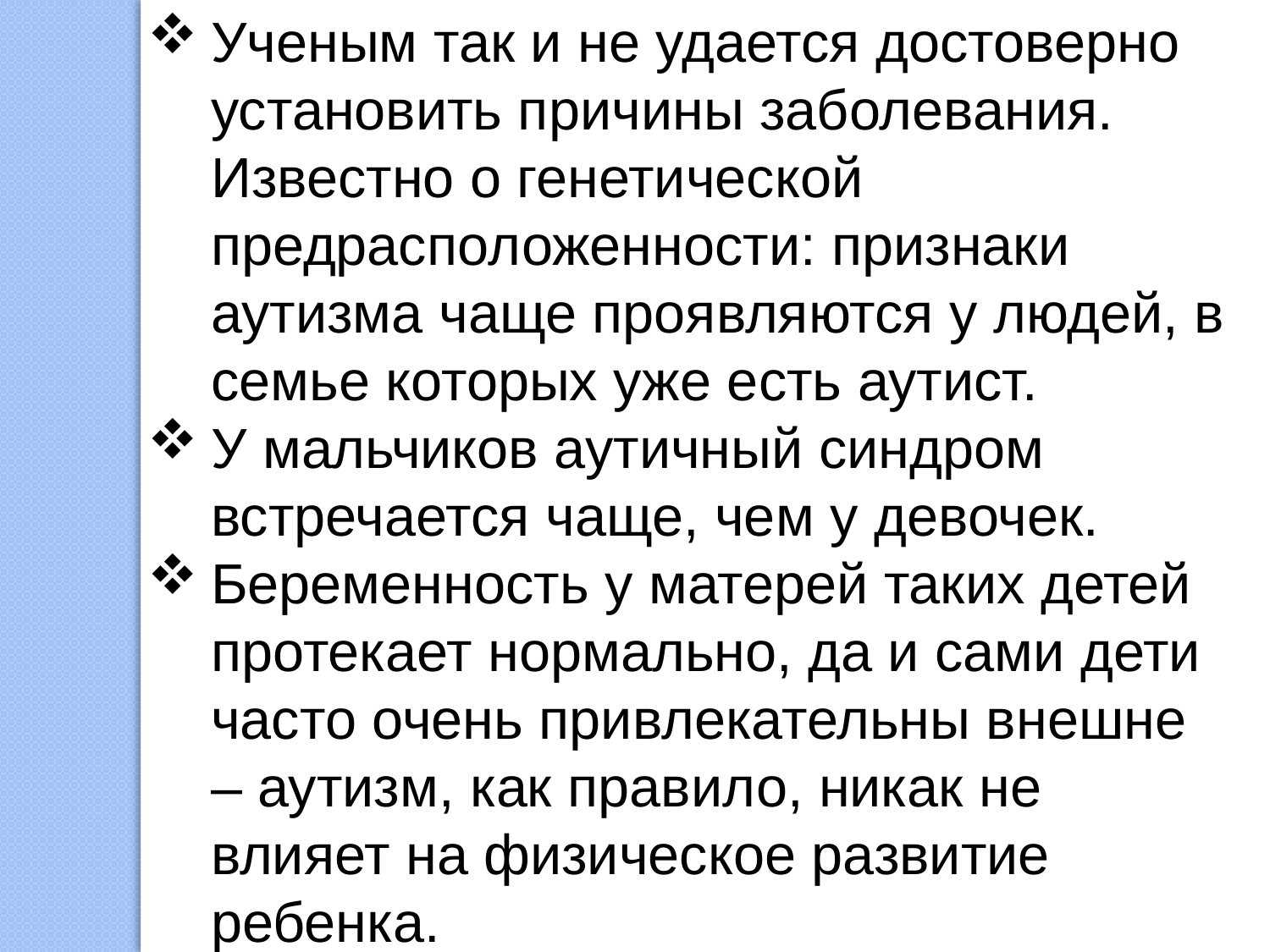

Ученым так и не удается достоверно установить причины заболевания. Известно о генетической предрасположенности: признаки аутизма чаще проявляются у людей, в семье которых уже есть аутист.
У мальчиков аутичный синдром встречается чаще, чем у девочек.
Беременность у матерей таких детей протекает нормально, да и сами дети часто очень привлекательны внешне – аутизм, как правило, никак не влияет на физическое развитие ребенка.